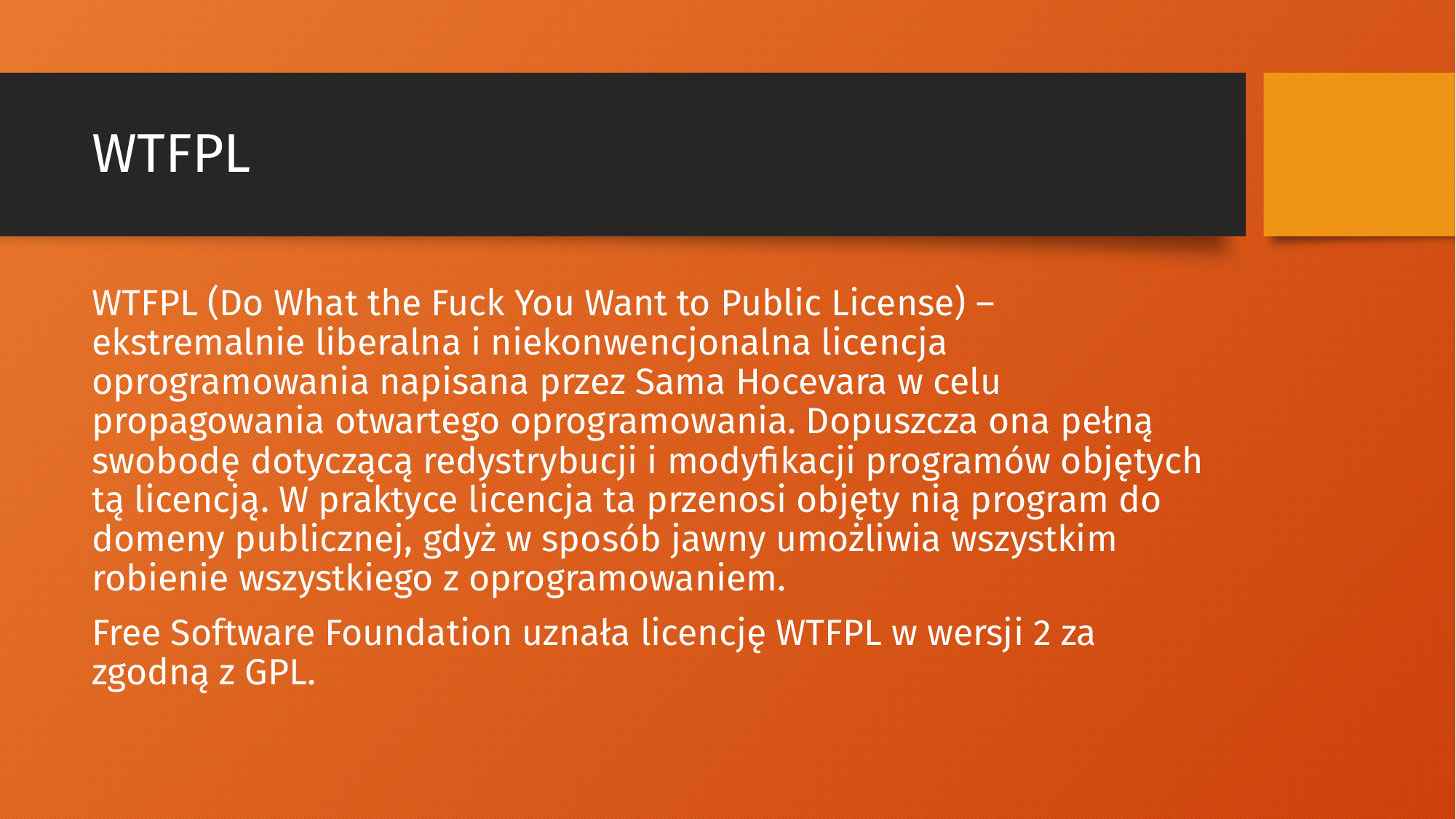

# WTFPL
WTFPL (Do What the Fuck You Want to Public License) – ekstremalnie liberalna i niekonwencjonalna licencja oprogramowania napisana przez Sama Hocevara w celu propagowania otwartego oprogramowania. Dopuszcza ona pełną swobodę dotyczącą redystrybucji i modyfikacji programów objętych tą licencją. W praktyce licencja ta przenosi objęty nią program do domeny publicznej, gdyż w sposób jawny umożliwia wszystkim robienie wszystkiego z oprogramowaniem.
Free Software Foundation uznała licencję WTFPL w wersji 2 za zgodną z GPL.